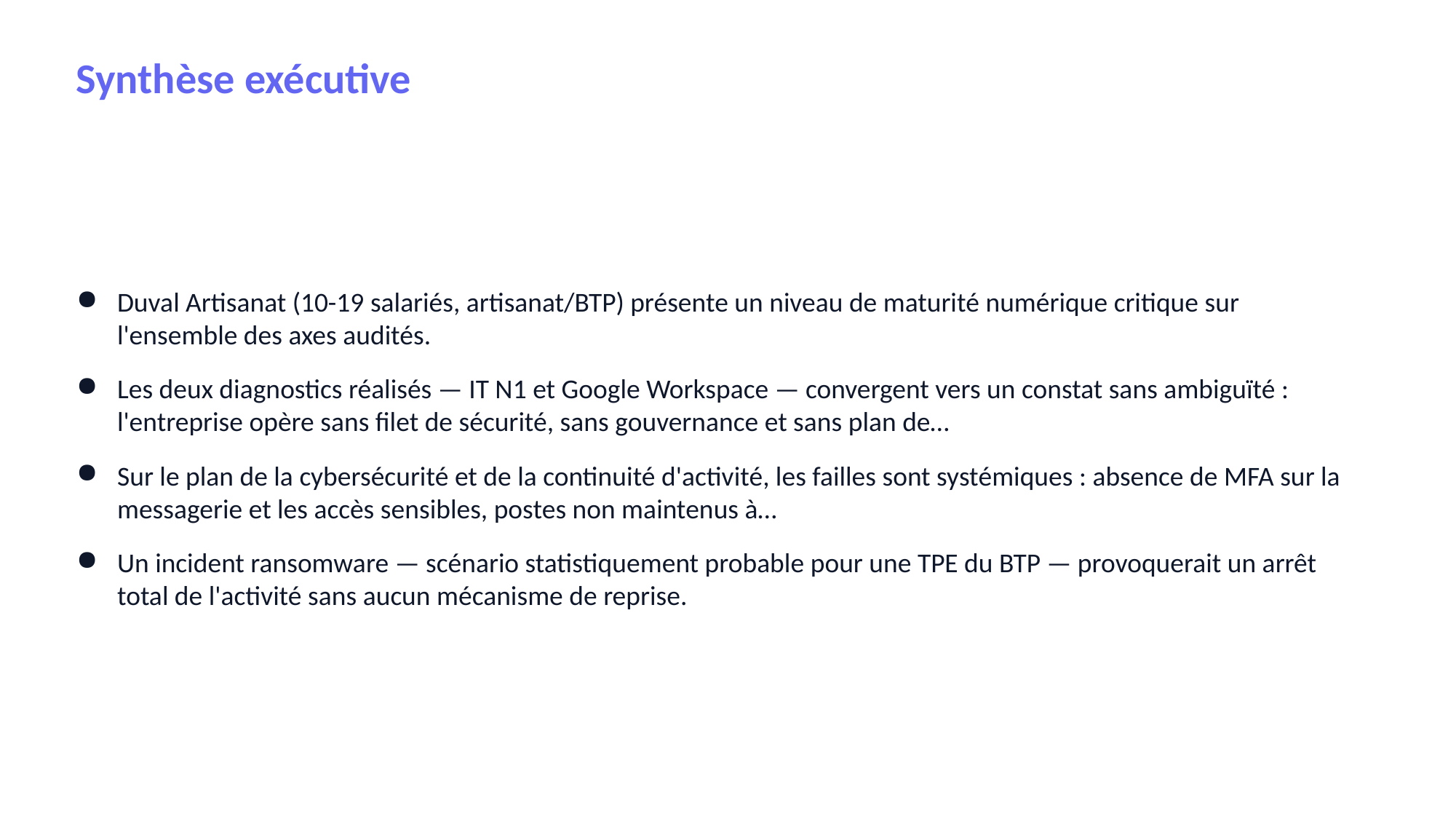

Synthèse exécutive
Duval Artisanat (10-19 salariés, artisanat/BTP) présente un niveau de maturité numérique critique sur l'ensemble des axes audités.
Les deux diagnostics réalisés — IT N1 et Google Workspace — convergent vers un constat sans ambiguïté : l'entreprise opère sans filet de sécurité, sans gouvernance et sans plan de…
Sur le plan de la cybersécurité et de la continuité d'activité, les failles sont systémiques : absence de MFA sur la messagerie et les accès sensibles, postes non maintenus à…
Un incident ransomware — scénario statistiquement probable pour une TPE du BTP — provoquerait un arrêt total de l'activité sans aucun mécanisme de reprise.